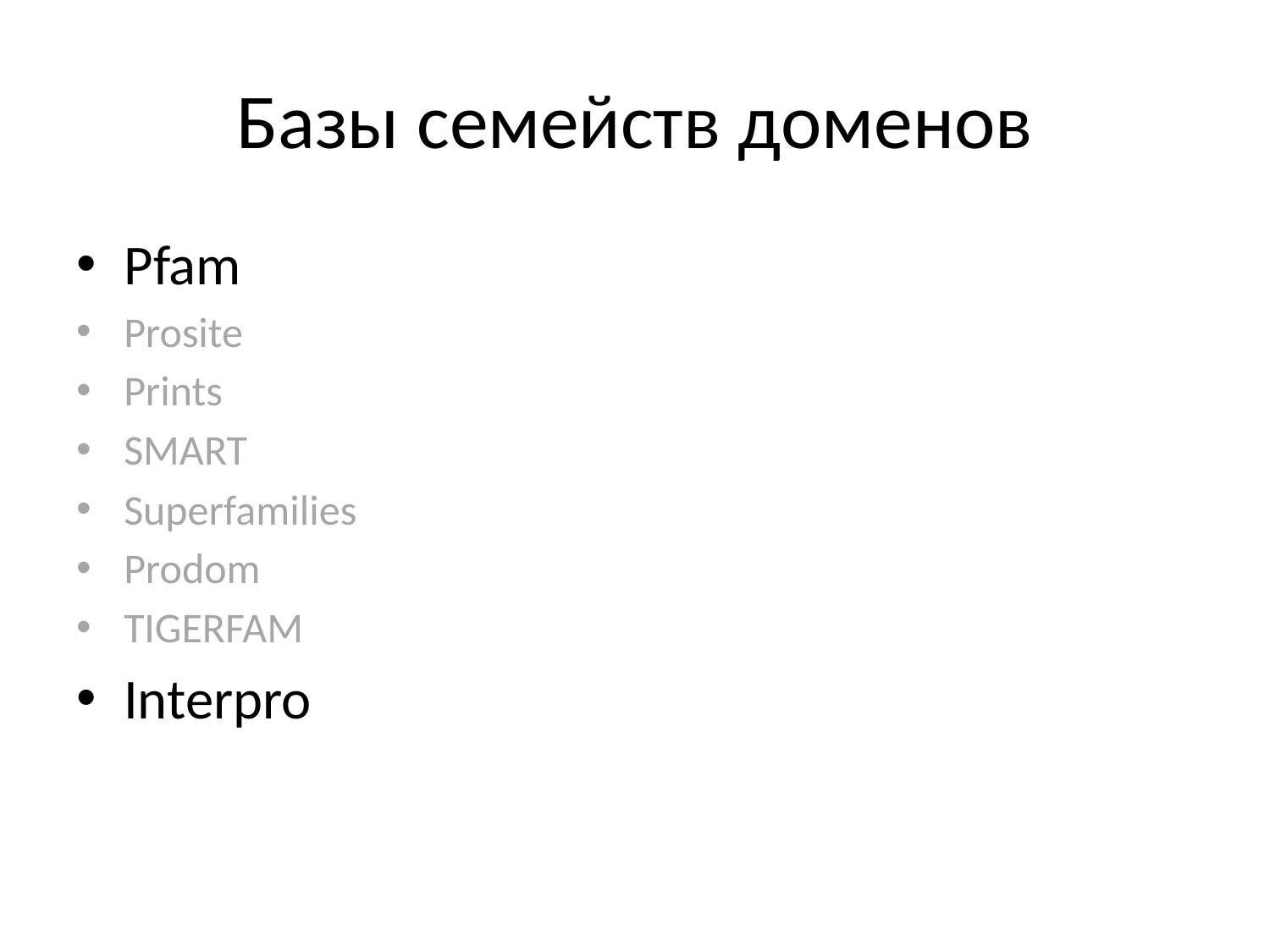

# Базы семейств доменов
Pfam
Prosite
Prints
SMART
Superfamilies
Prodom
TIGERFAM
Interpro